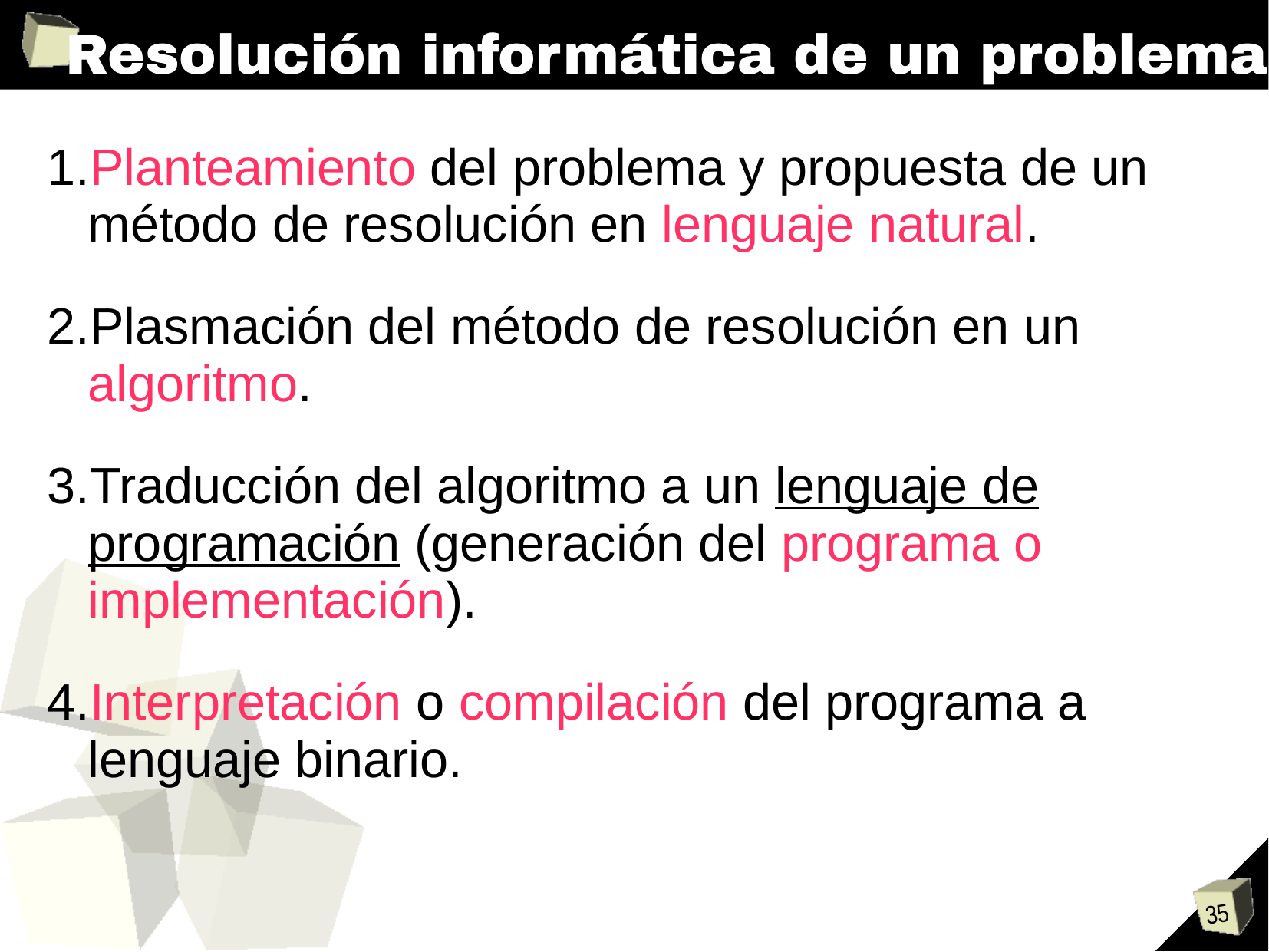

# Resolución informática de un problema
Planteamiento del problema y propuesta de un método de resolución en lenguaje natural.
Plasmación del método de resolución en un algoritmo.
Traducción del algoritmo a un lenguaje de programación (generación del programa o implementación).
Interpretación o compilación del programa a lenguaje binario.